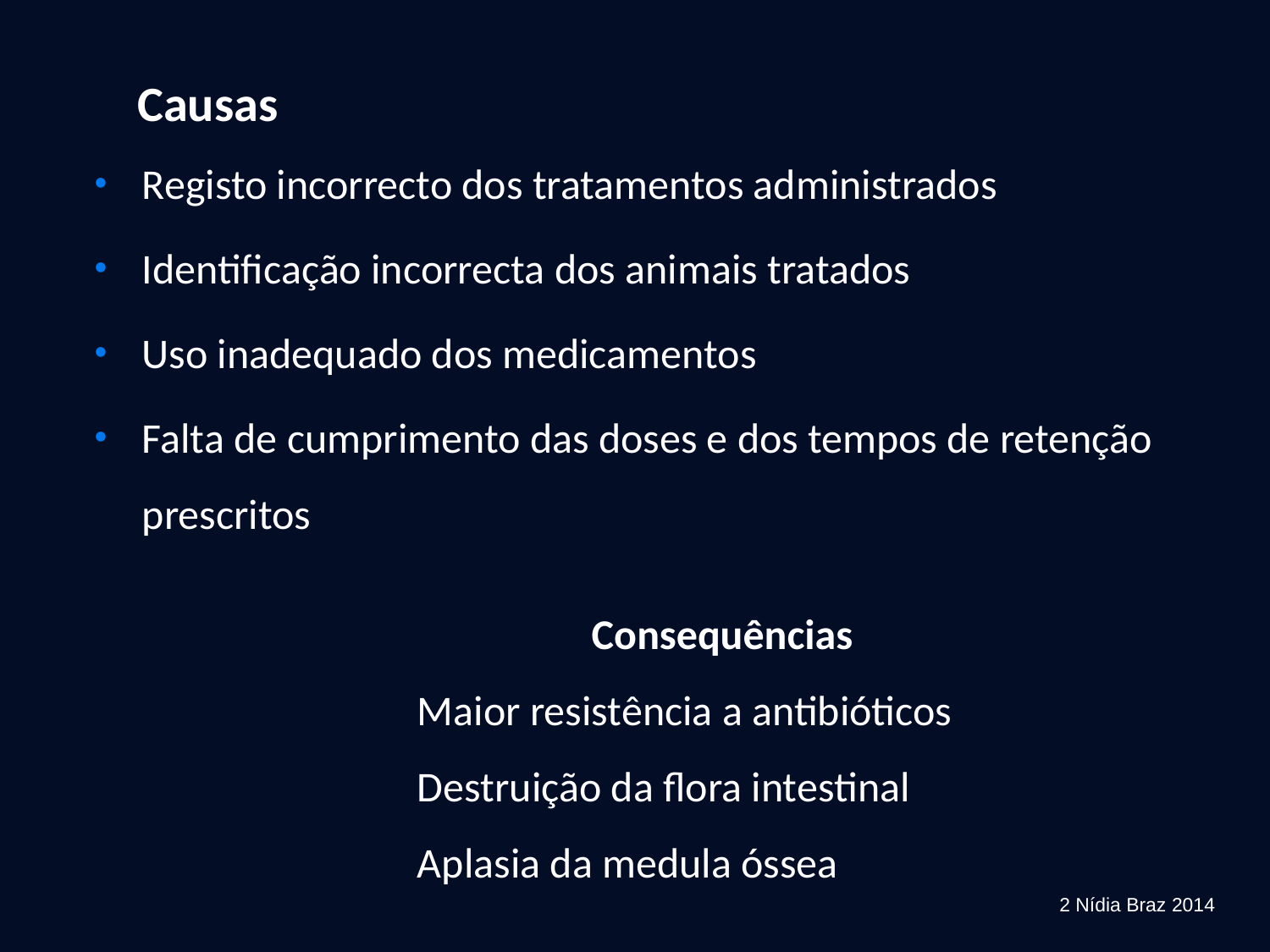

Registo incorrecto dos tratamentos administrados
Identificação incorrecta dos animais tratados
Uso inadequado dos medicamentos
Falta de cumprimento das doses e dos tempos de retenção prescritos
Causas
Consequências
Maior resistência a antibióticos
Destruição da flora intestinal
Aplasia da medula óssea
2 Nídia Braz 2014